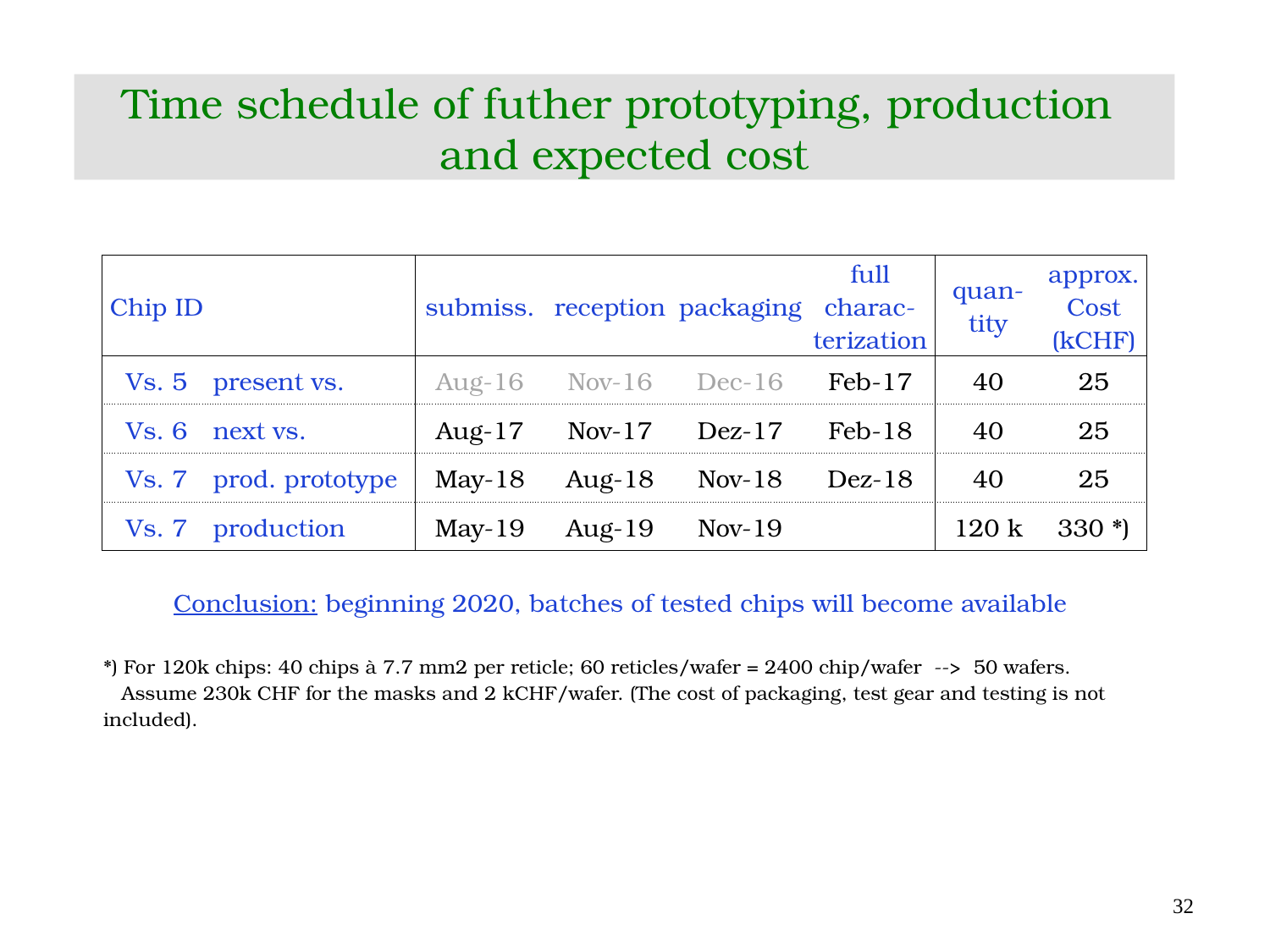

Time schedule of futher prototyping, production  and expected cost
| Chip ID |  | submiss. | reception | packaging | full charac- terization | quan- tity | approx. Cost (kCHF) |
| --- | --- | --- | --- | --- | --- | --- | --- |
| Vs. 5 | present vs. | Aug-16 | Nov-16 | Dec-16 | Feb-17 | 40 | 25 |
| Vs. 6 | next vs. | Aug-17 | Nov-17 | Dez-17 | Feb-18 | 40 | 25 |
| Vs. 7 | prod. prototype | May-18 | Aug-18 | Nov-18 | Dez-18 | 40 | 25 |
| Vs. 7 | production | May-19 | Aug-19 | Nov-19 |  | 120 k | 330 \*) |
|  |  |  |  |  |  |  |  |
| Conclusion: beginning 2020, batches of tested chips will become available |  |  |  |  |  |  |  |
|  |  |  |  |  |  |  |  |
| \*) For 120k chips: 40 chips à 7.7 mm2 per reticle; 60 reticles/wafer = 2400 chip/wafer --> 50 wafers. Assume 230k CHF for the masks and 2 kCHF/wafer. (The cost of packaging, test gear and testing is not included). |  |  |  |  |  |  |  |
32